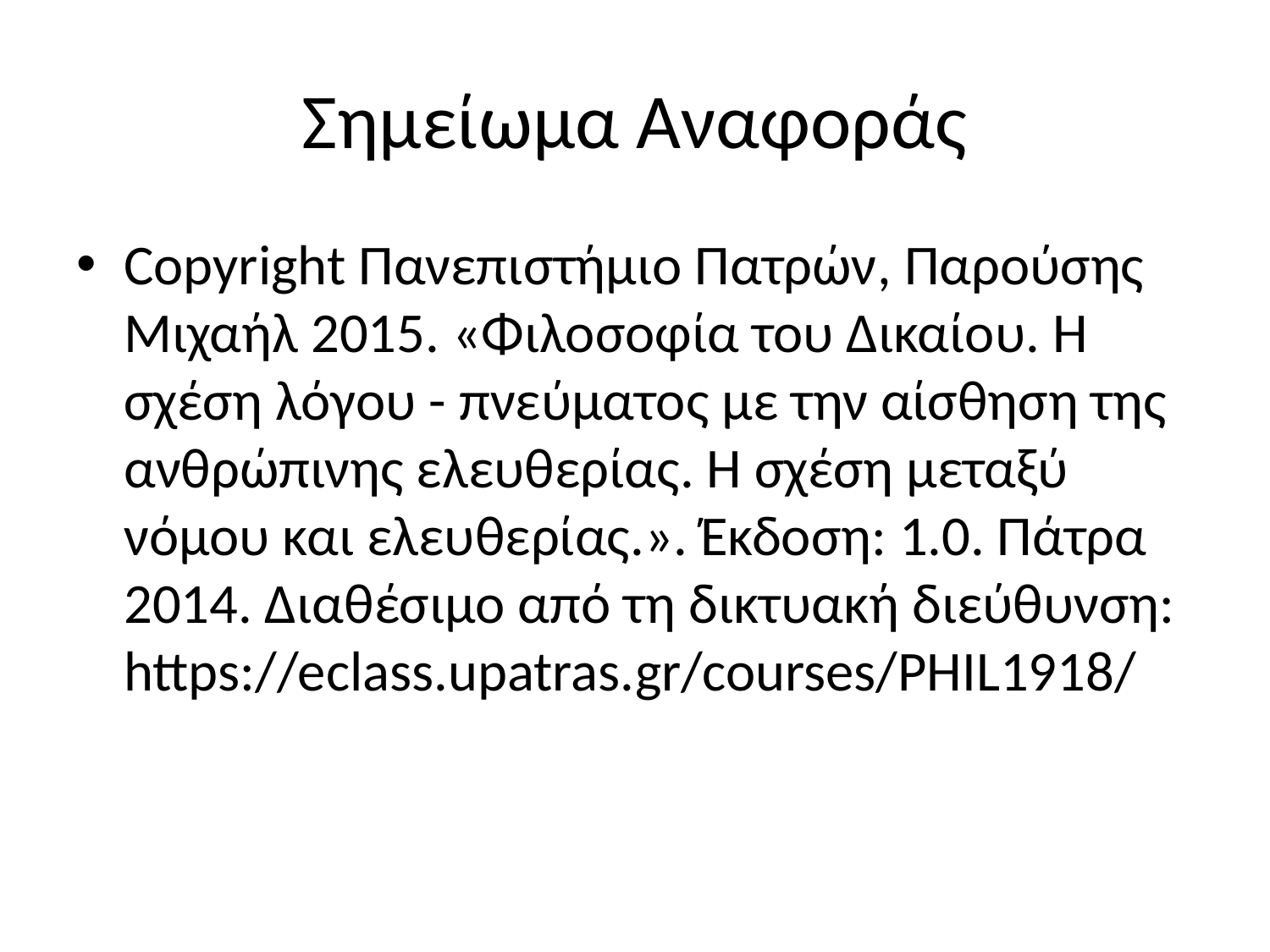

# Σημείωμα Αναφοράς
Copyright Πανεπιστήμιο Πατρών, Παρούσης Μιχαήλ 2015. «Φιλοσοφία του Δικαίου. Η σχέση λόγου - πνεύματος με την αίσθηση της ανθρώπινης ελευθερίας. Η σχέση μεταξύ νόμου και ελευθερίας.». Έκδοση: 1.0. Πάτρα 2014. Διαθέσιμο από τη δικτυακή διεύθυνση:  https://eclass.upatras.gr/courses/PHIL1918/